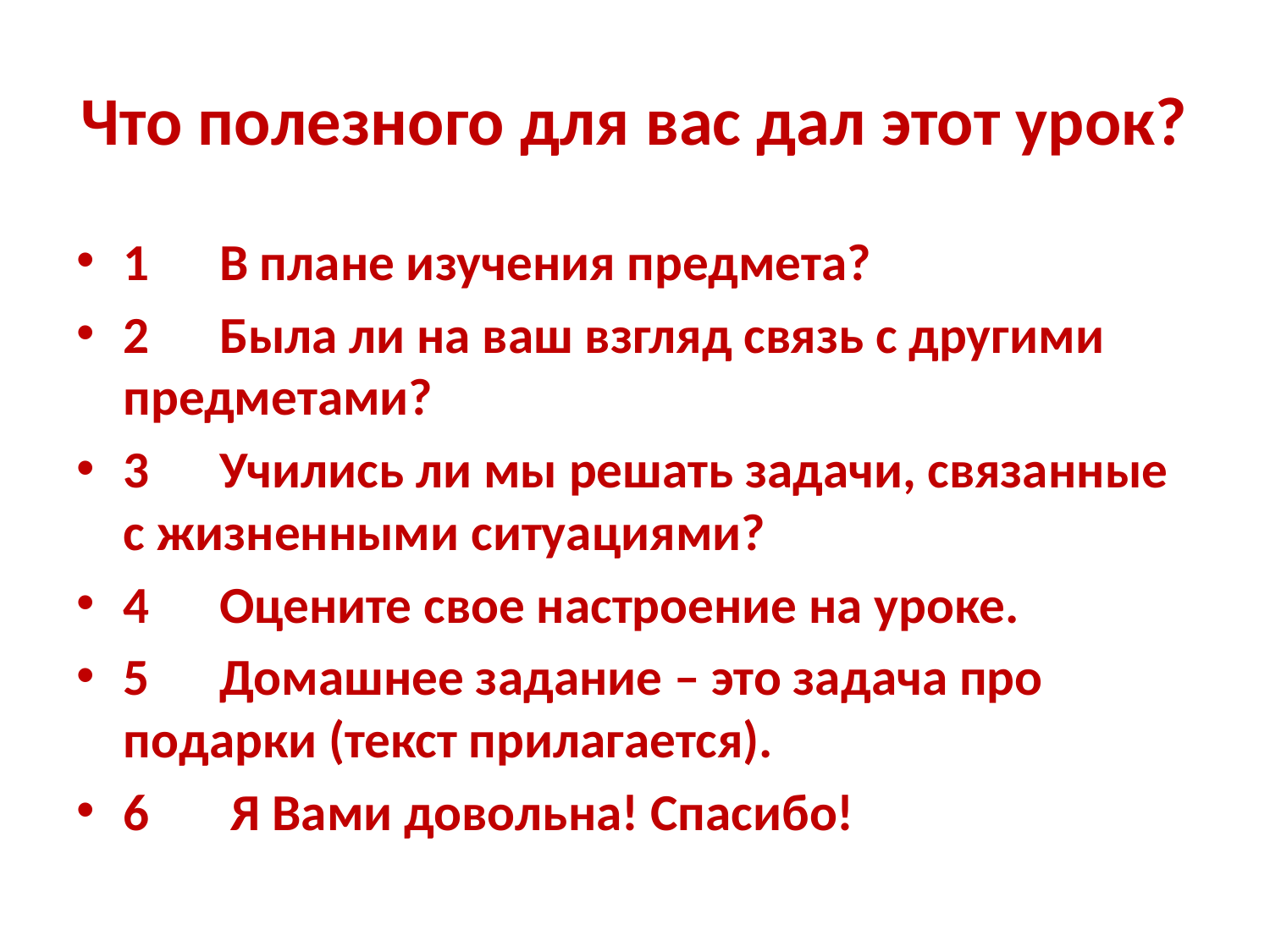

# Что полезного для вас дал этот урок?
1      В плане изучения предмета?
2      Была ли на ваш взгляд связь с другими предметами?
3      Учились ли мы решать задачи, связанные с жизненными ситуациями?
4      Оцените свое настроение на уроке.
5      Домашнее задание – это задача про подарки (текст прилагается).
6       Я Вами довольна! Спасибо!